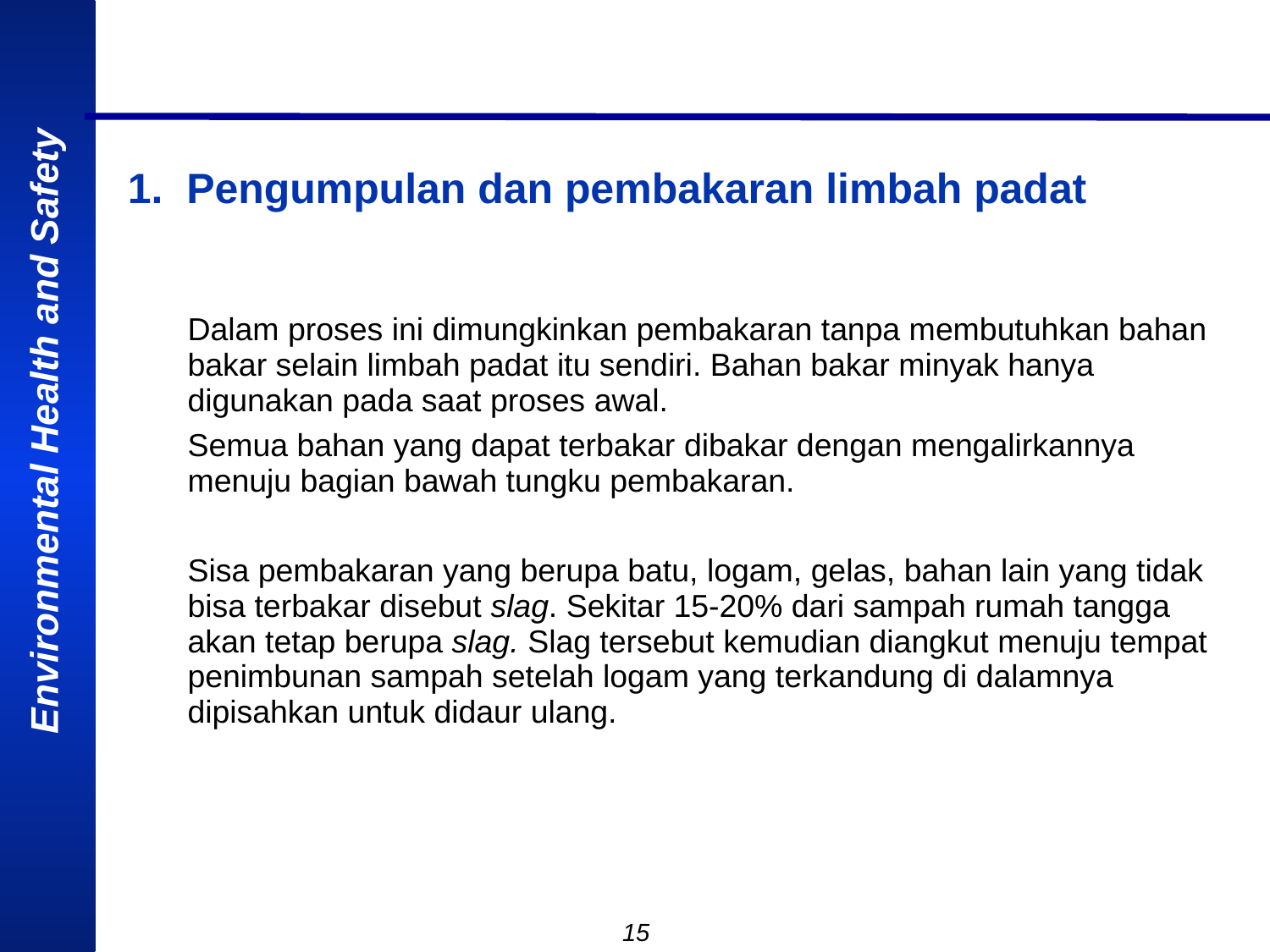

# 1.  Pengumpulan dan pembakaran limbah padat
Dalam proses ini dimungkinkan pembakaran tanpa membutuhkan bahan bakar selain limbah padat itu sendiri. Bahan bakar minyak hanya digunakan pada saat proses awal.
Semua bahan yang dapat terbakar dibakar dengan mengalirkannya menuju bagian bawah tungku pembakaran.

Sisa pembakaran yang berupa batu, logam, gelas, bahan lain yang tidak bisa terbakar disebut slag. Sekitar 15-20% dari sampah rumah tangga akan tetap berupa slag. Slag tersebut kemudian diangkut menuju tempat penimbunan sampah setelah logam yang terkandung di dalamnya dipisahkan untuk didaur ulang.